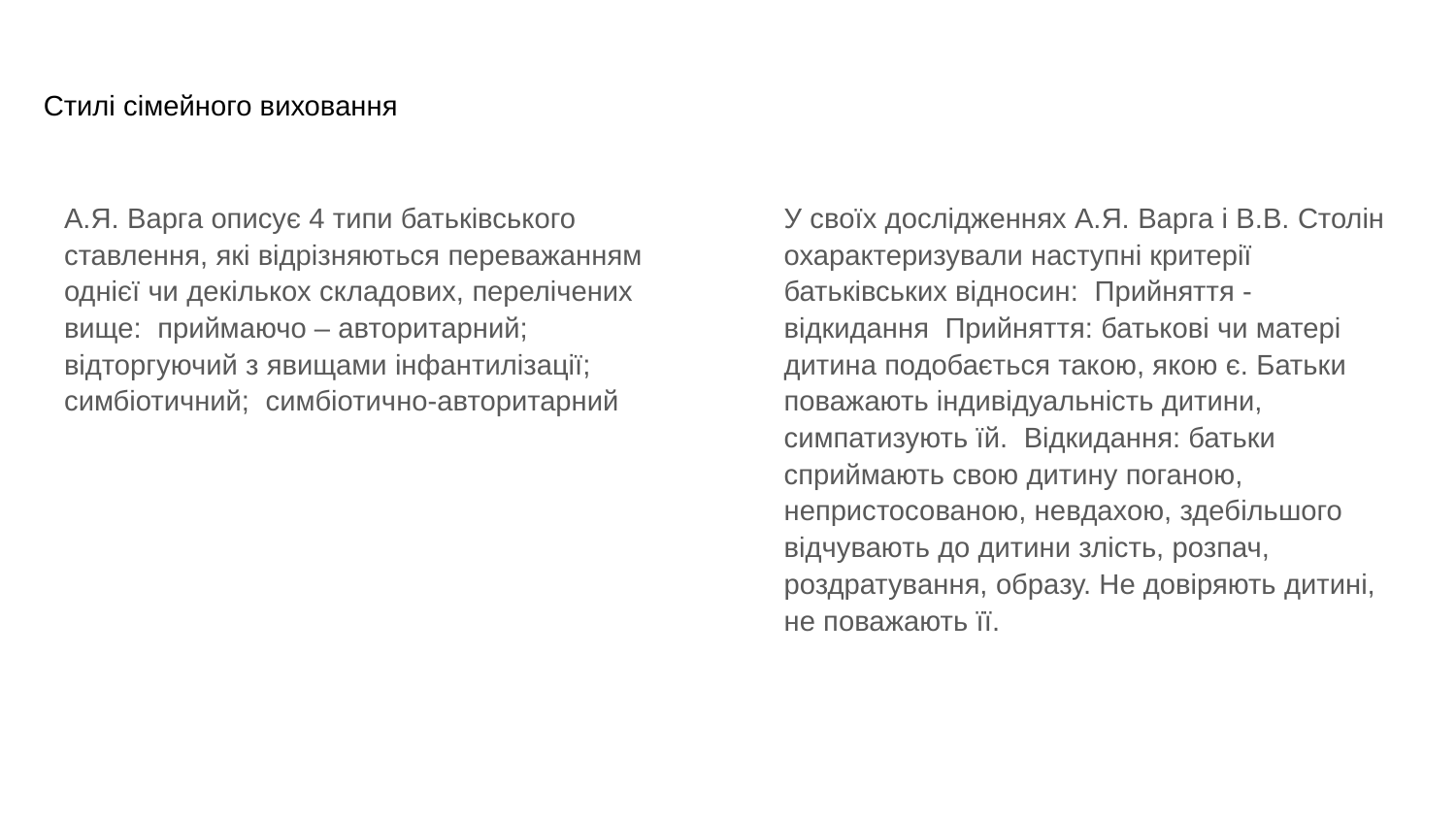

# Стилі сімейного виховання

А.Я. Варга описує 4 типи батьківського ставлення, які відрізняються переважанням однієї чи декількох складових, перелічених вище:  приймаючо – авторитарний;  відторгуючий з явищами інфантилізації;  симбіотичний;  симбіотично-авторитарний
У своїх дослідженнях А.Я. Варга і В.В. Столін охарактеризували наступні критерії батьківських відносин:  Прийняття - відкидання  Прийняття: батькові чи матері дитина подобається такою, якою є. Батьки поважають індивідуальність дитини, симпатизують їй.  Відкидання: батьки сприймають свою дитину поганою, непристосованою, невдахою, здебільшого відчувають до дитини злість, розпач, роздратування, образу. Не довіряють дитині, не поважають її.